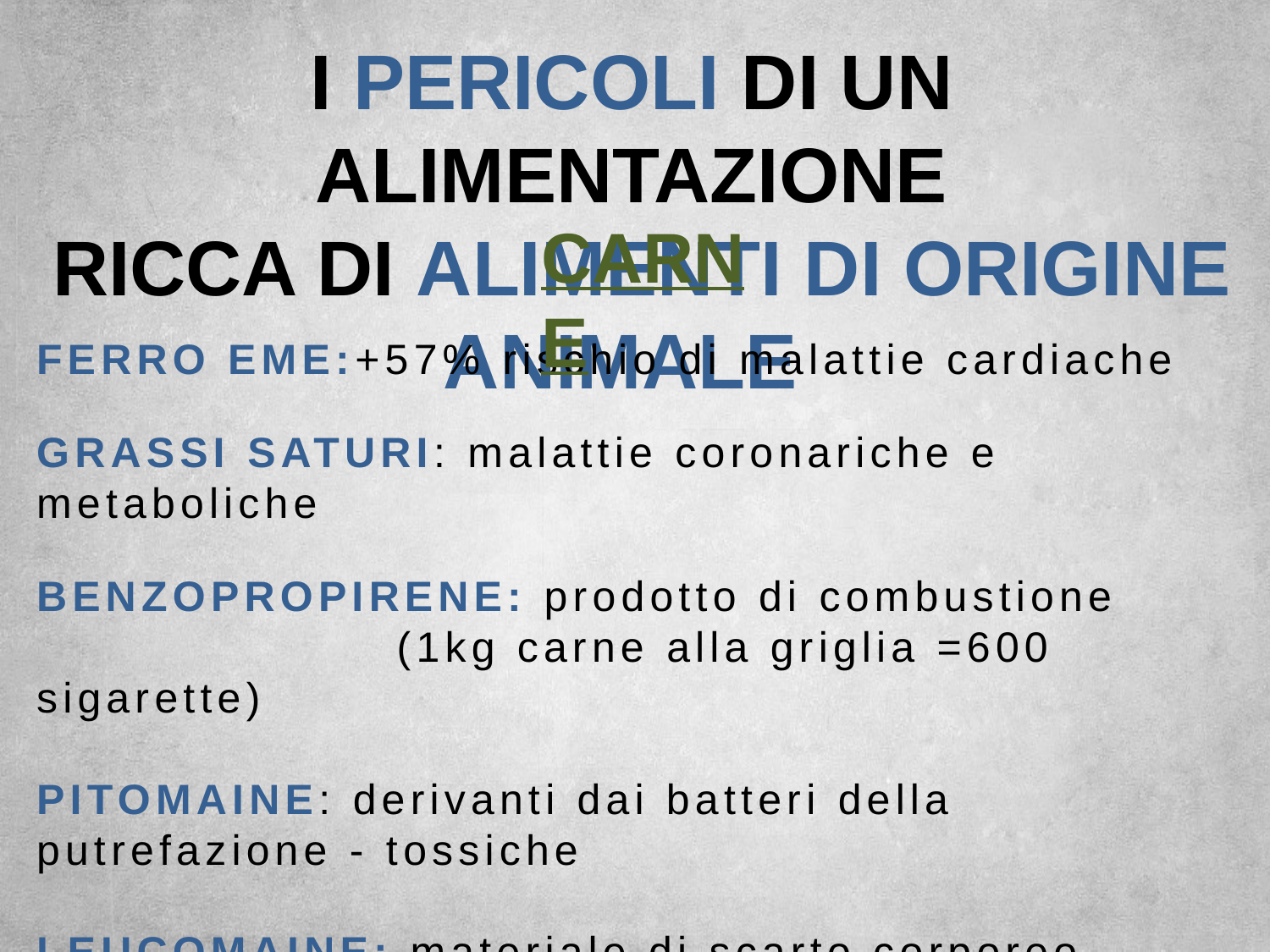

I PERICOLI DI UN ALIMENTAZIONE
 RICCA DI ALIMENTI DI ORIGINE ANIMALE
CARNE
FERRO EME:+57% rischio di malattie cardiache

GRASSI SATURI: malattie coronariche e metaboliche

BENZOPROPIRENE: prodotto di combustione
                     (1kg carne alla griglia =600 sigarette)

PITOMAINE: derivanti dai batteri della putrefazione - tossiche
LEUCOMAINE: materiale di scarto corporeo tossico, può causare gotta e immunodeficienza